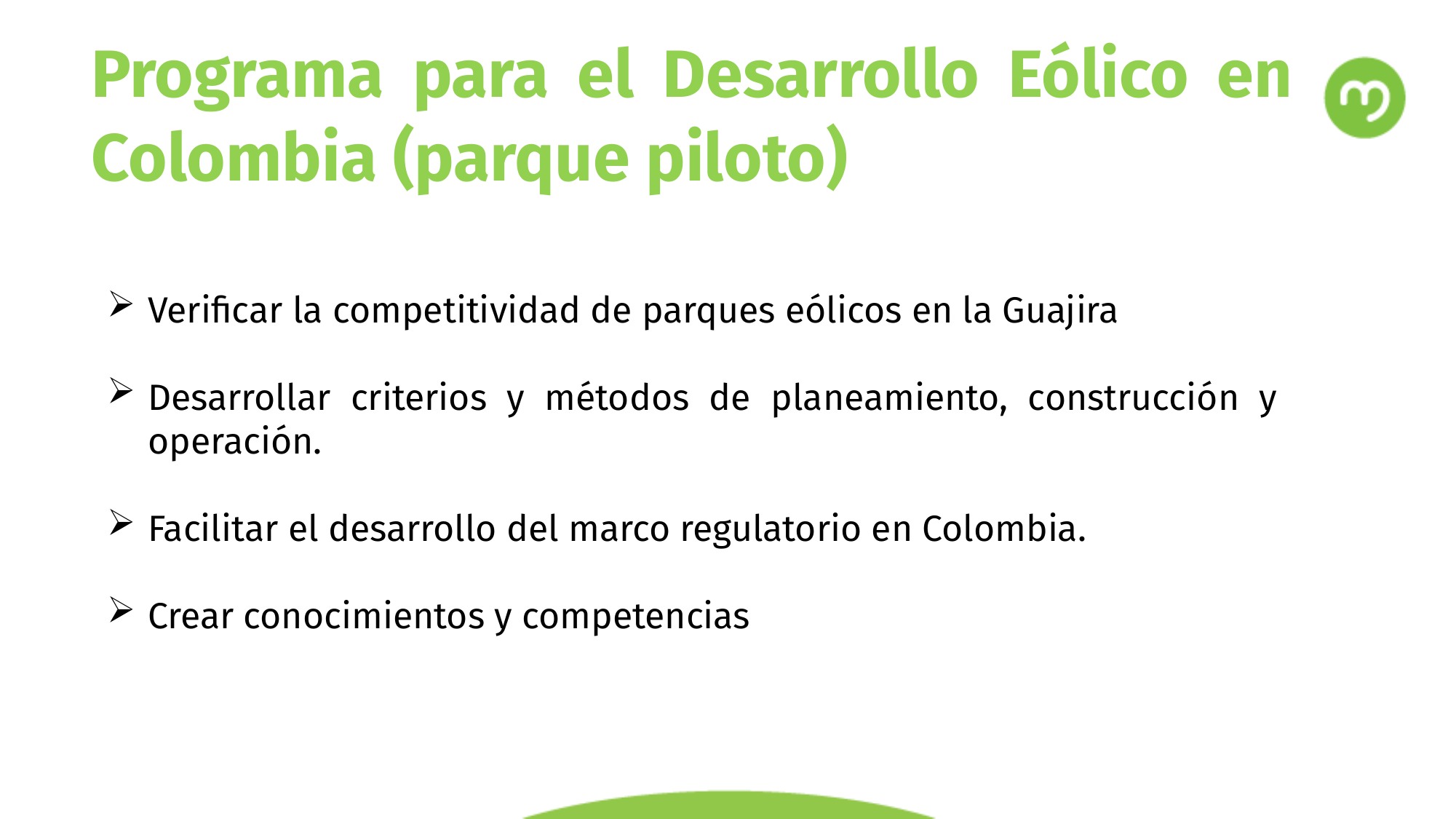

Programa para el Desarrollo Eólico en Colombia (parque piloto)
Verificar la competitividad de parques eólicos en la Guajira

Desarrollar criterios y métodos de planeamiento, construcción y operación.

Facilitar el desarrollo del marco regulatorio en Colombia.

Crear conocimientos y competencias